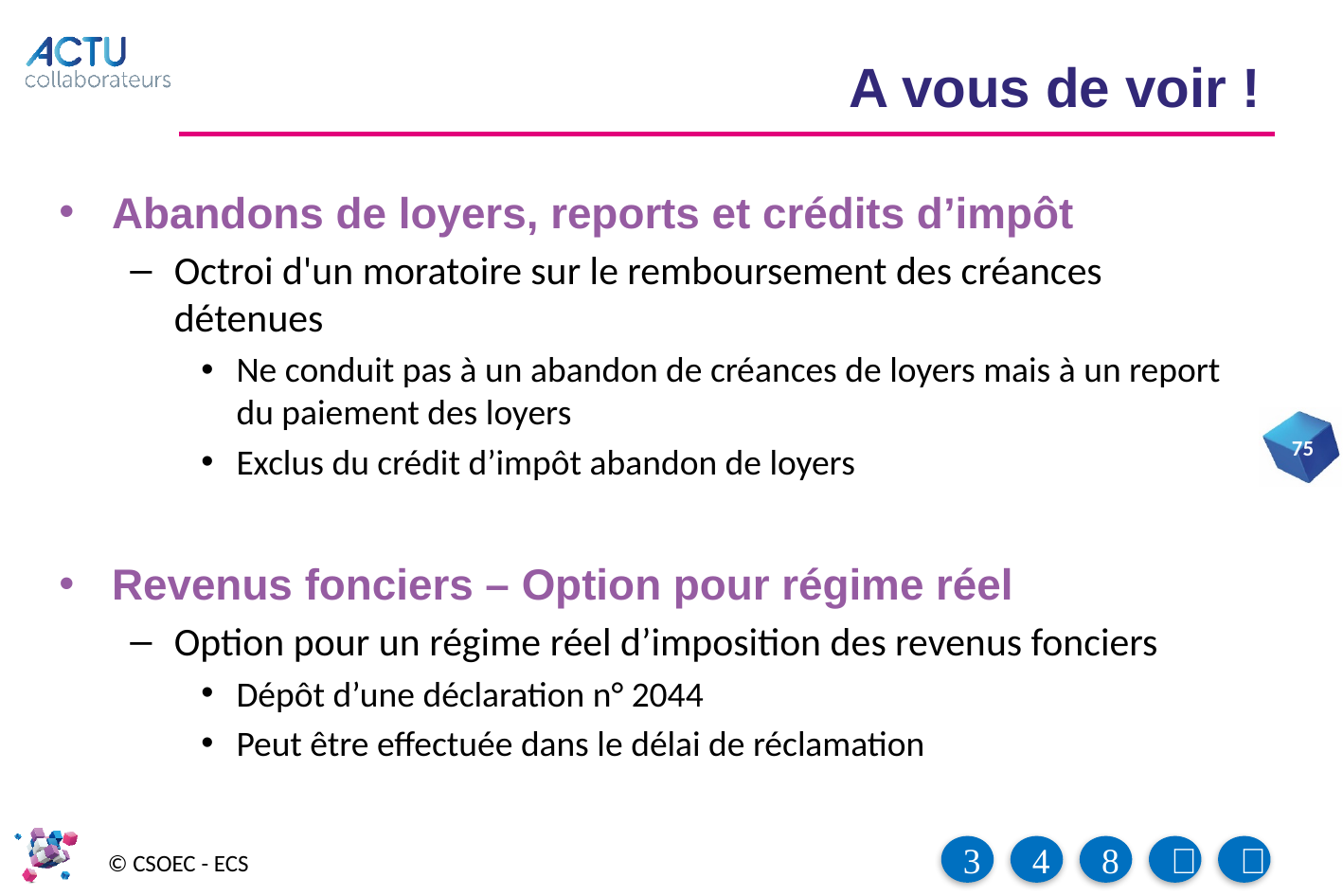

# A vous de voir !
Abandons de loyers, reports et crédits d’impôt
Octroi d'un moratoire sur le remboursement des créances détenues
Ne conduit pas à un abandon de créances de loyers mais à un report du paiement des loyers
Exclus du crédit d’impôt abandon de loyers

Revenus fonciers – Option pour régime réel
Option pour un régime réel d’imposition des revenus fonciers
Dépôt d’une déclaration n° 2044
Peut être effectuée dans le délai de réclamation
75